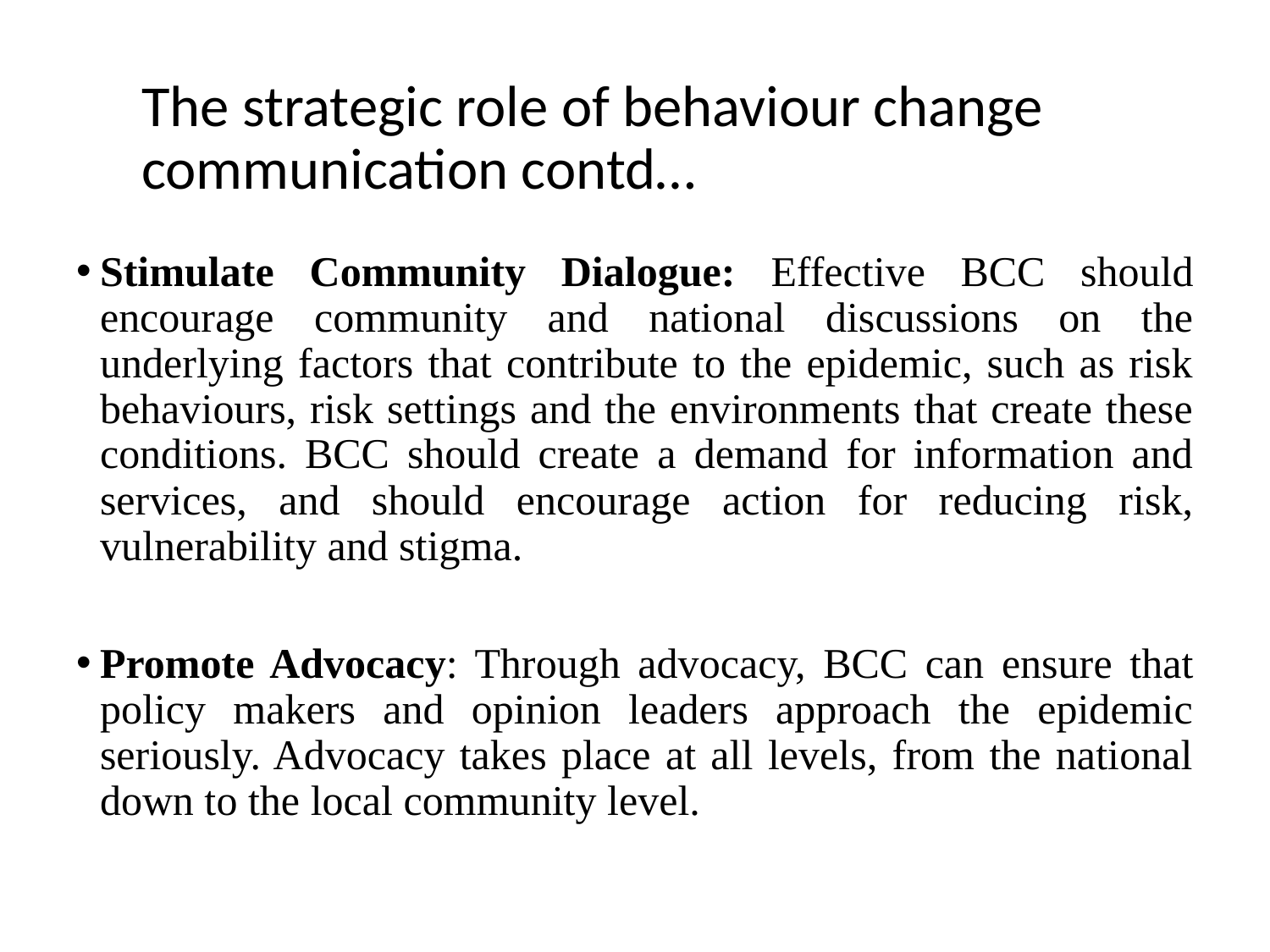

# The strategic role of behaviour change communication contd…
Stimulate Community Dialogue: Effective BCC should encourage community and national discussions on the underlying factors that contribute to the epidemic, such as risk behaviours, risk settings and the environments that create these conditions. BCC should create a demand for information and services, and should encourage action for reducing risk, vulnerability and stigma.

Promote Advocacy: Through advocacy, BCC can ensure that policy makers and opinion leaders approach the epidemic seriously. Advocacy takes place at all levels, from the national down to the local community level.